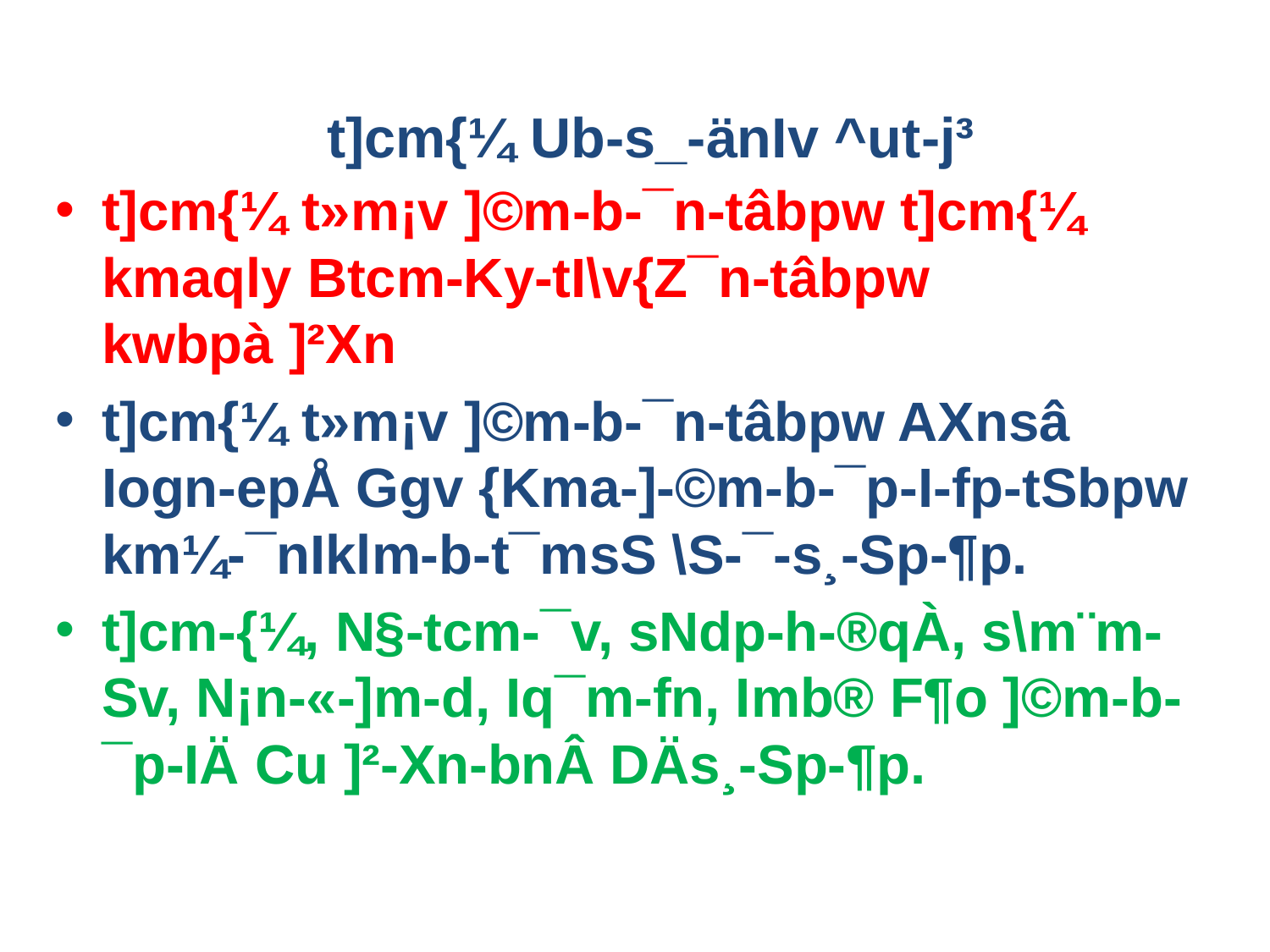

t]cm{¼ Ub-s_-änIv ^ut­-j³
t]cm{¼ t»m¡v ]©m-b-¯n-tâbpw t]cm{¼ kmaqly Btcm-Ky-tI\v{Z¯n-tâbpw kwbpà ]²Xn
t]cm{¼ t»m¡v ]©m-b-¯n-tâbpw AXnsâ Iogn-epÅ Ggv {Kma-]-©m-b-¯p-I-fp-tSbpw km¼-¯nIklm-b-t¯msS \S-¯-s¸-Sp-¶p.
t]cm-{¼, N§-tcm-¯v, sNdp-h-®qÀ, s\m¨m-Sv, N¡n-«-]m-d, Iq¯m-fn, Imb® F¶o ]©m-b-¯p-IÄ Cu ]²-Xn-bnÂ DÄs¸-Sp-¶p.